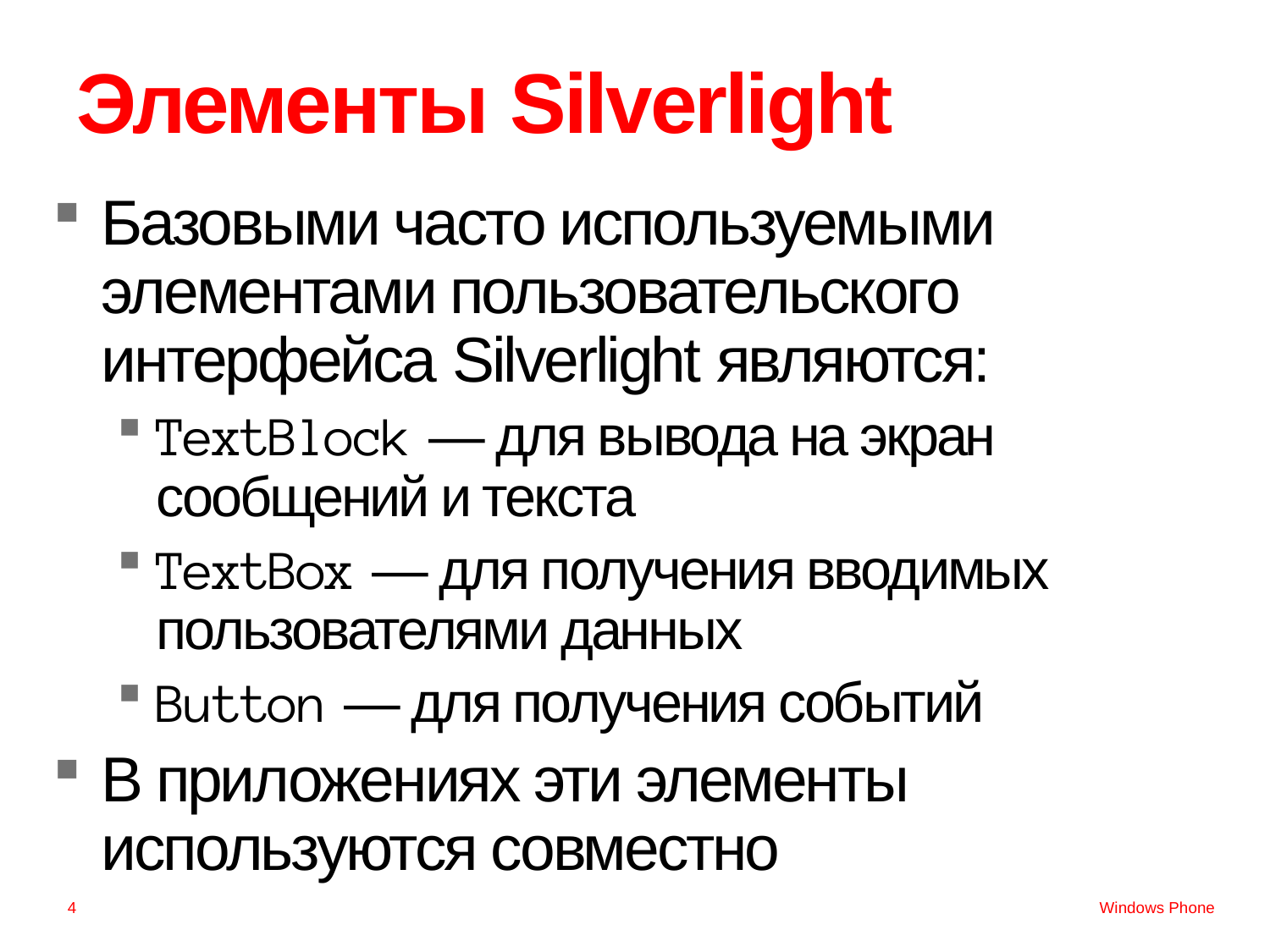

# Элементы Silverlight
Базовыми часто используемыми элементами пользовательского интерфейса Silverlight являются:
TextBlock — для вывода на экран сообщений и текста
TextBox — для получения вводимых пользователями данных
Button — для получения событий
В приложениях эти элементы используются совместно
4